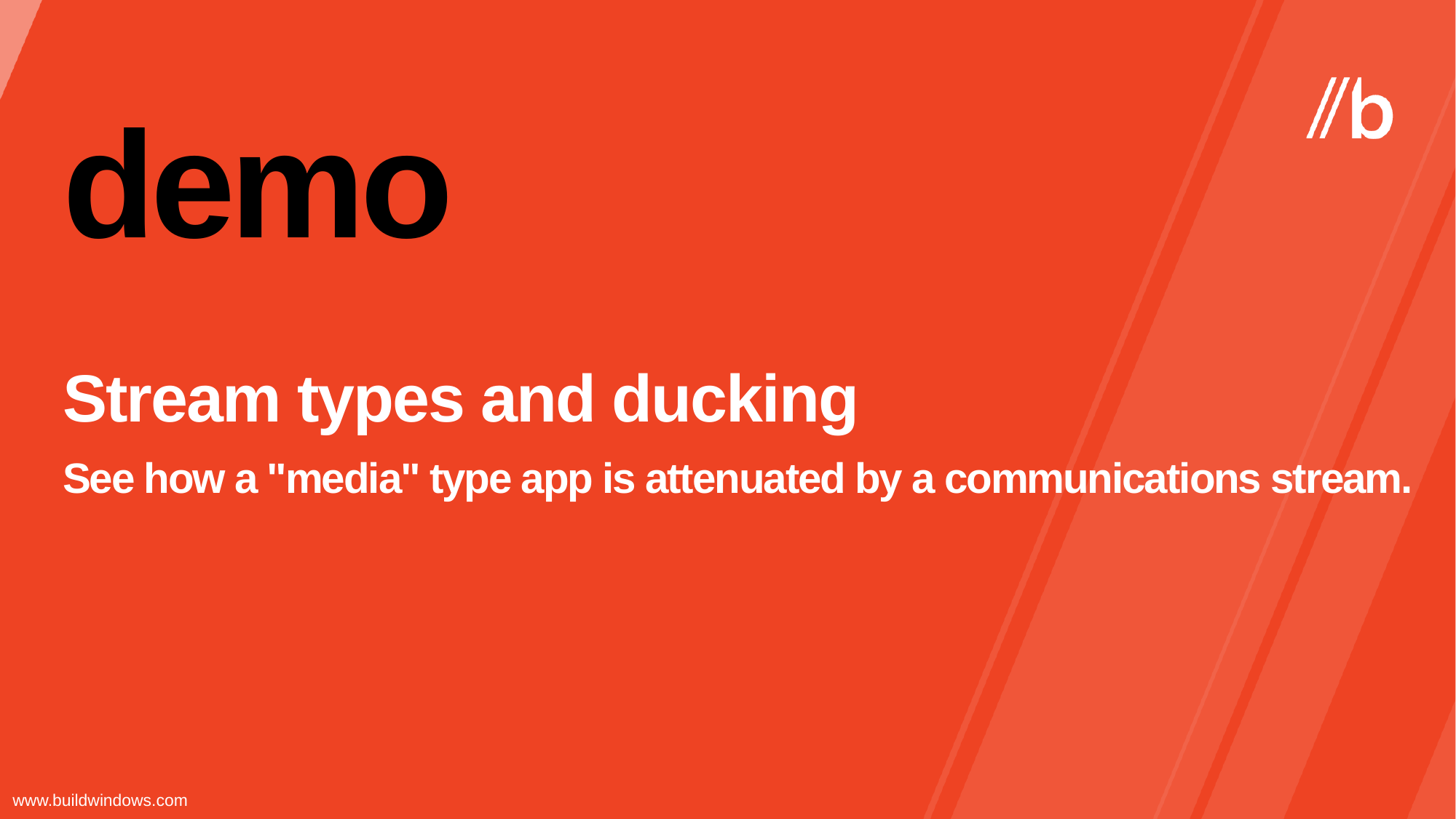

demo
Stream types and ducking
See how a "media" type app is attenuated by a communications stream.